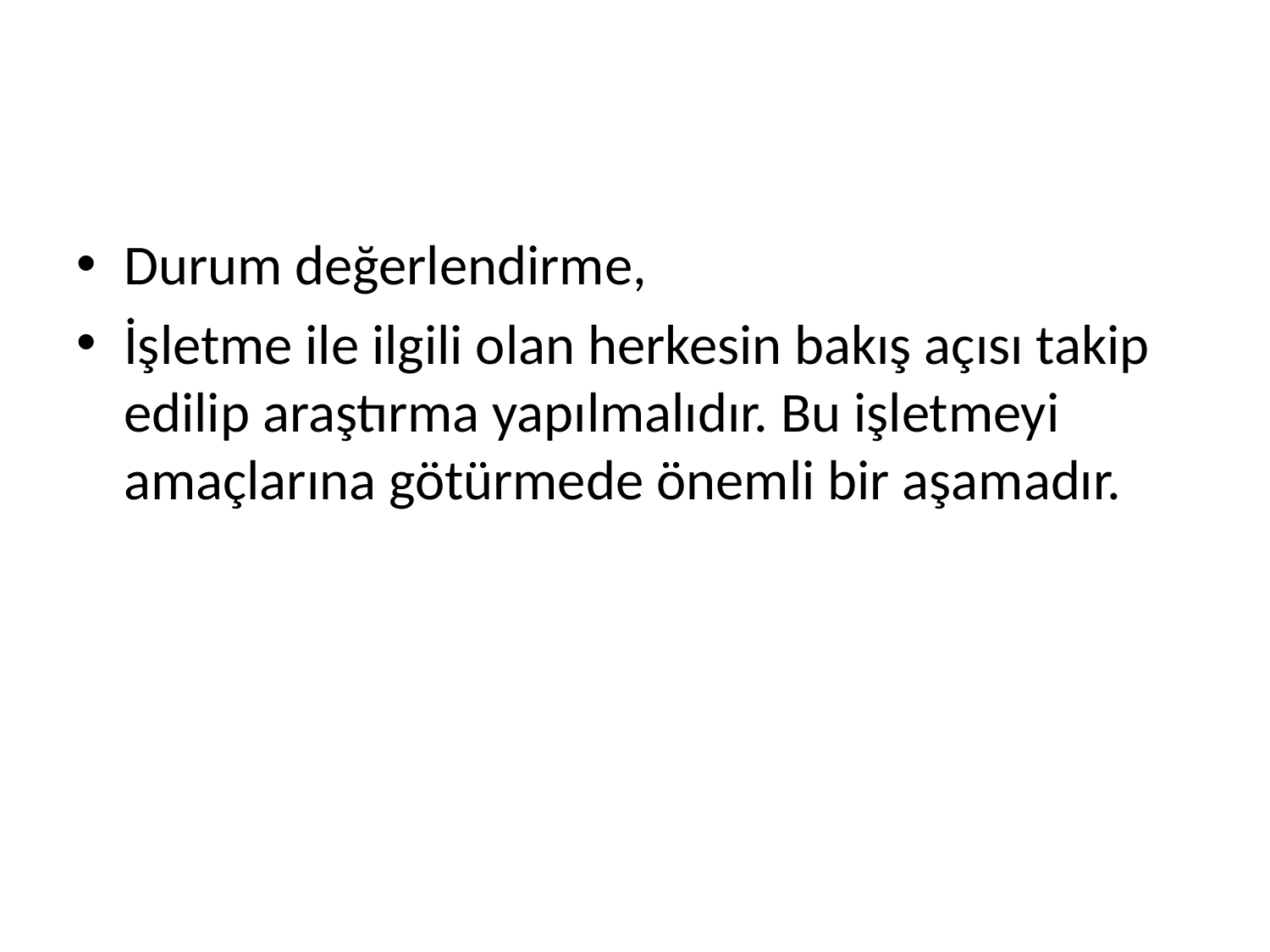

#
Durum değerlendirme,
İşletme ile ilgili olan herkesin bakış açısı takip edilip araştırma yapılmalıdır. Bu işletmeyi amaçlarına götürmede önemli bir aşamadır.